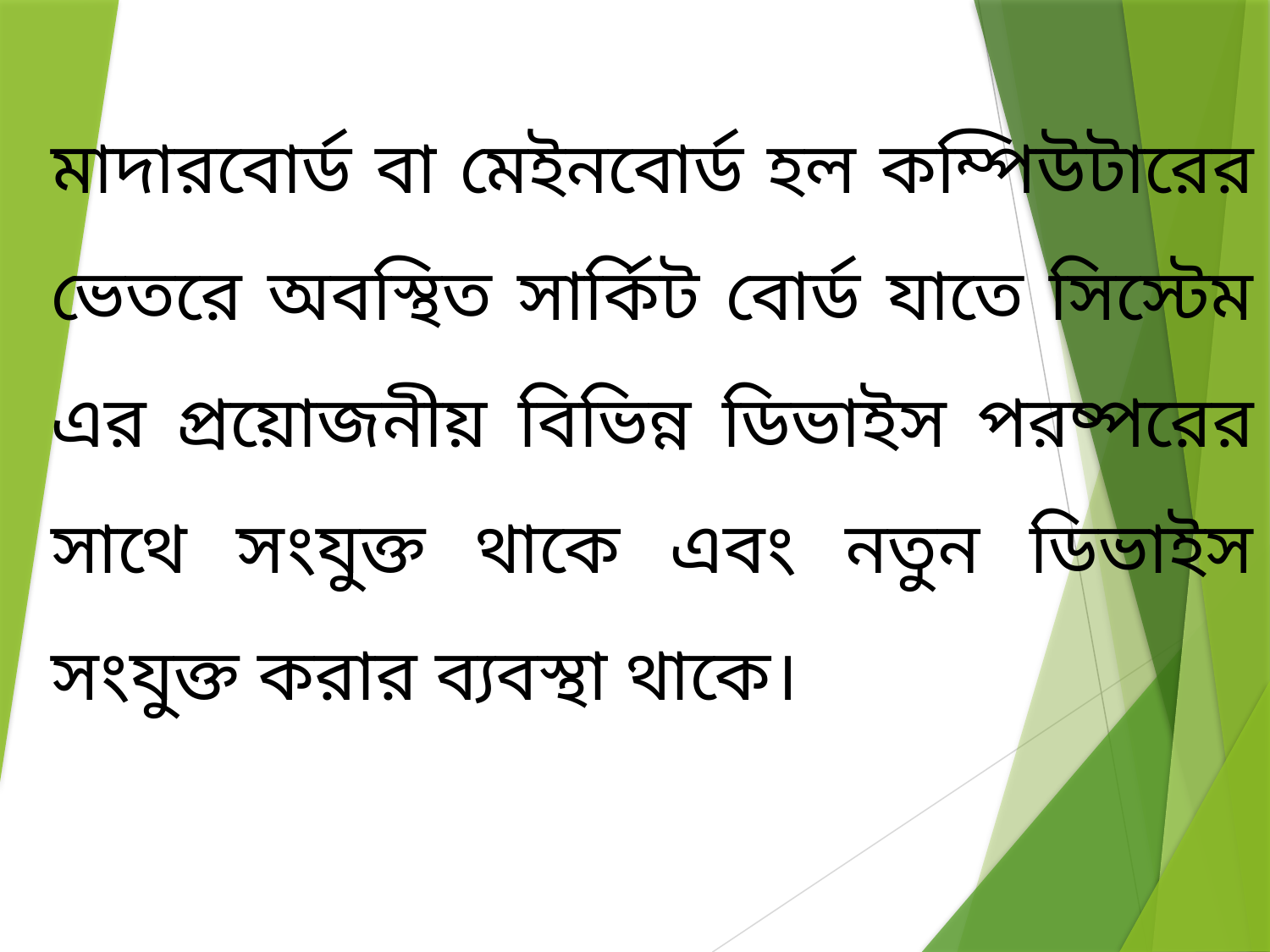

মাদারবোর্ড বা মেইনবোর্ড হল কম্পিউটারের ভেতরে অবস্থিত সার্কিট বোর্ড যাতে সিস্টেম এর প্রয়োজনীয় বিভিন্ন ডিভাইস পরষ্পরের সাথে সংযুক্ত থাকে এবং নতুন ডিভাইস সংযুক্ত করার ব্যবস্থা থাকে।